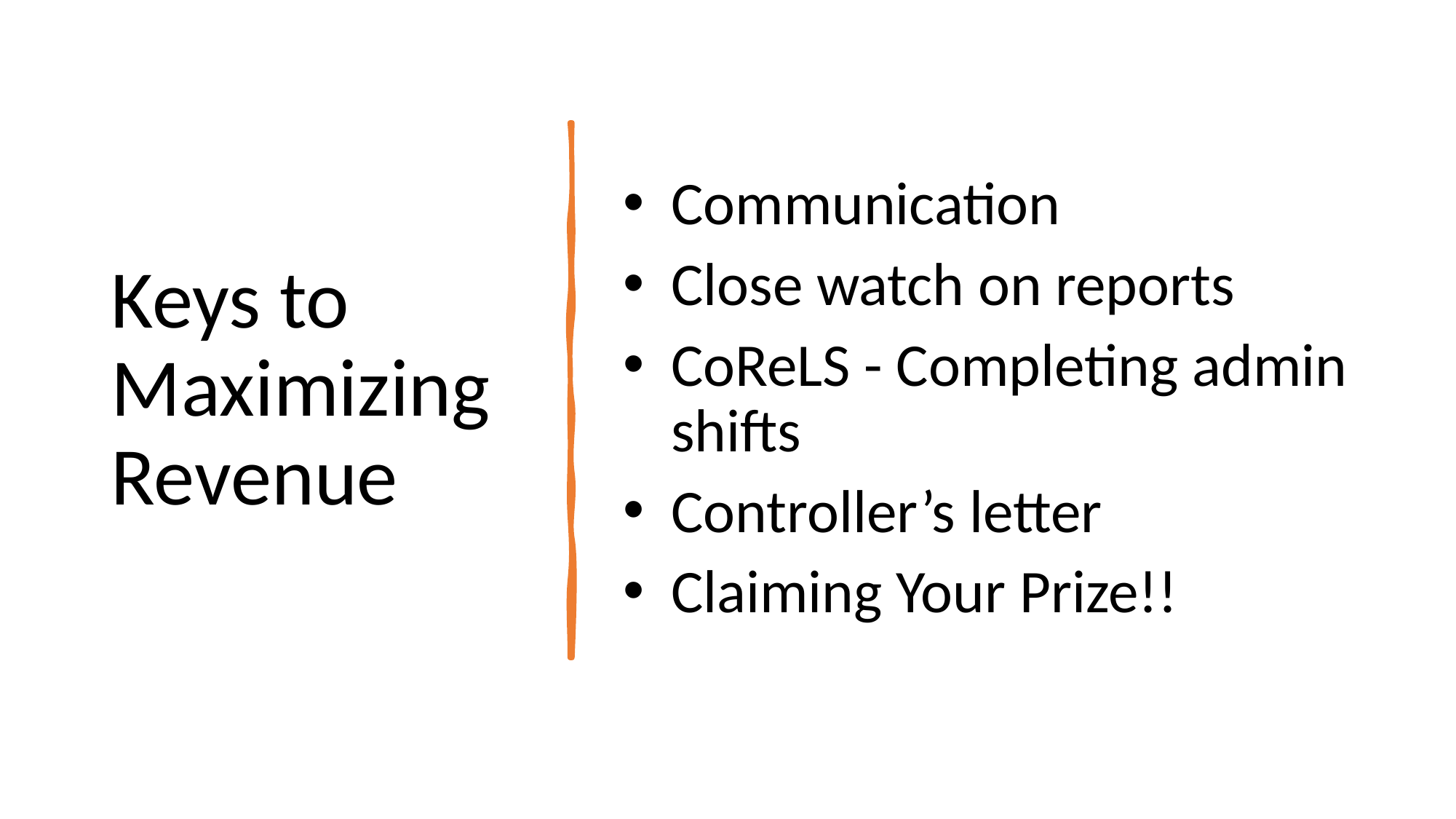

# Keys to Maximizing Revenue

Communication
Close watch on reports
CoReLS - Completing admin shifts
Controller’s letter
Claiming Your Prize!!